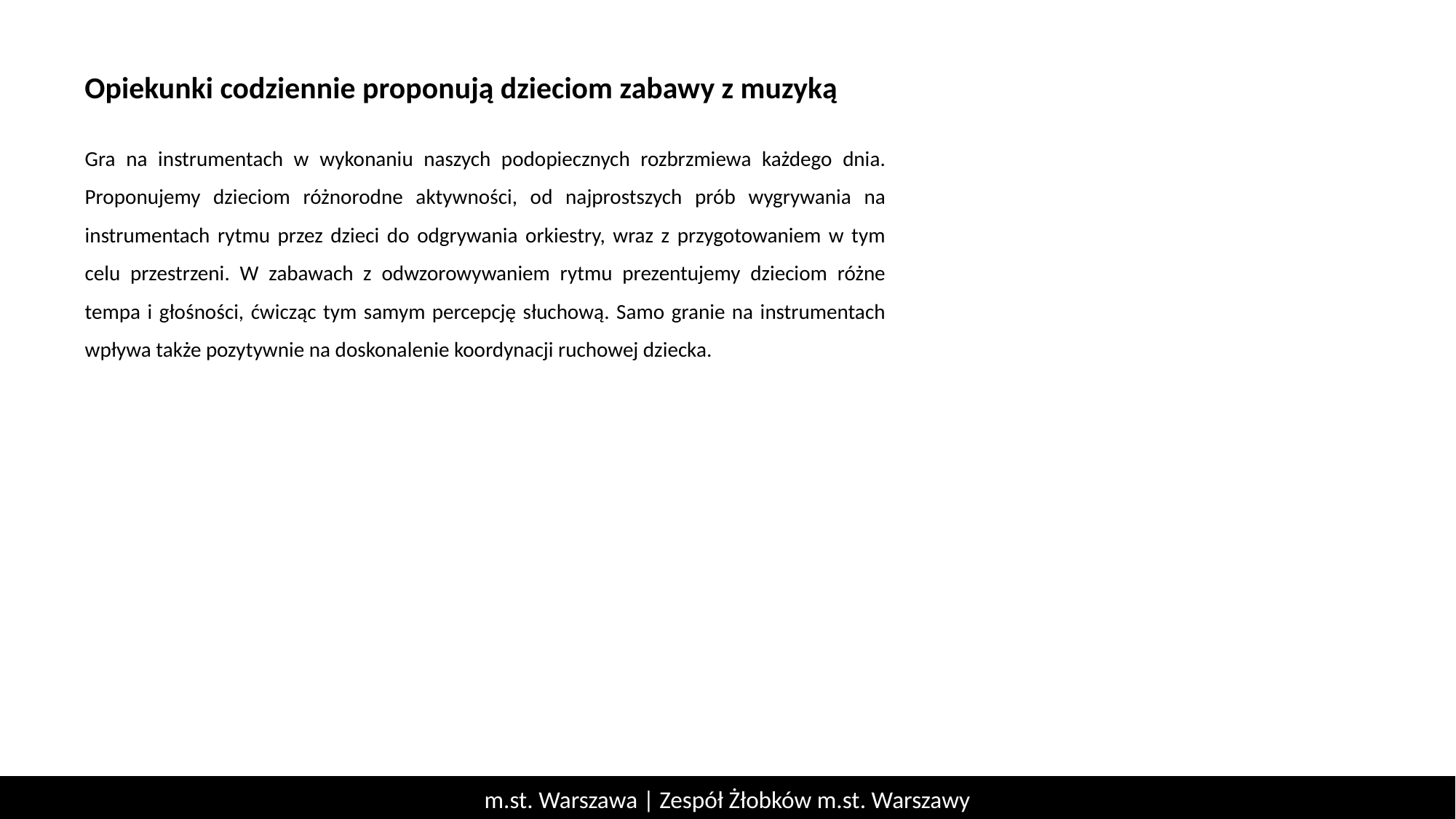

Opiekunki codziennie proponują dzieciom zabawy z muzyką
Gra na instrumentach w wykonaniu naszych podopiecznych rozbrzmiewa każdego dnia. Proponujemy dzieciom różnorodne aktywności, od najprostszych prób wygrywania na instrumentach rytmu przez dzieci do odgrywania orkiestry, wraz z przygotowaniem w tym celu przestrzeni. W zabawach z odwzorowywaniem rytmu prezentujemy dzieciom różne tempa i głośności, ćwicząc tym samym percepcję słuchową. Samo granie na instrumentach wpływa także pozytywnie na doskonalenie koordynacji ruchowej dziecka.

m.st. Warszawa | Zespół Żłobków m.st. Warszawy